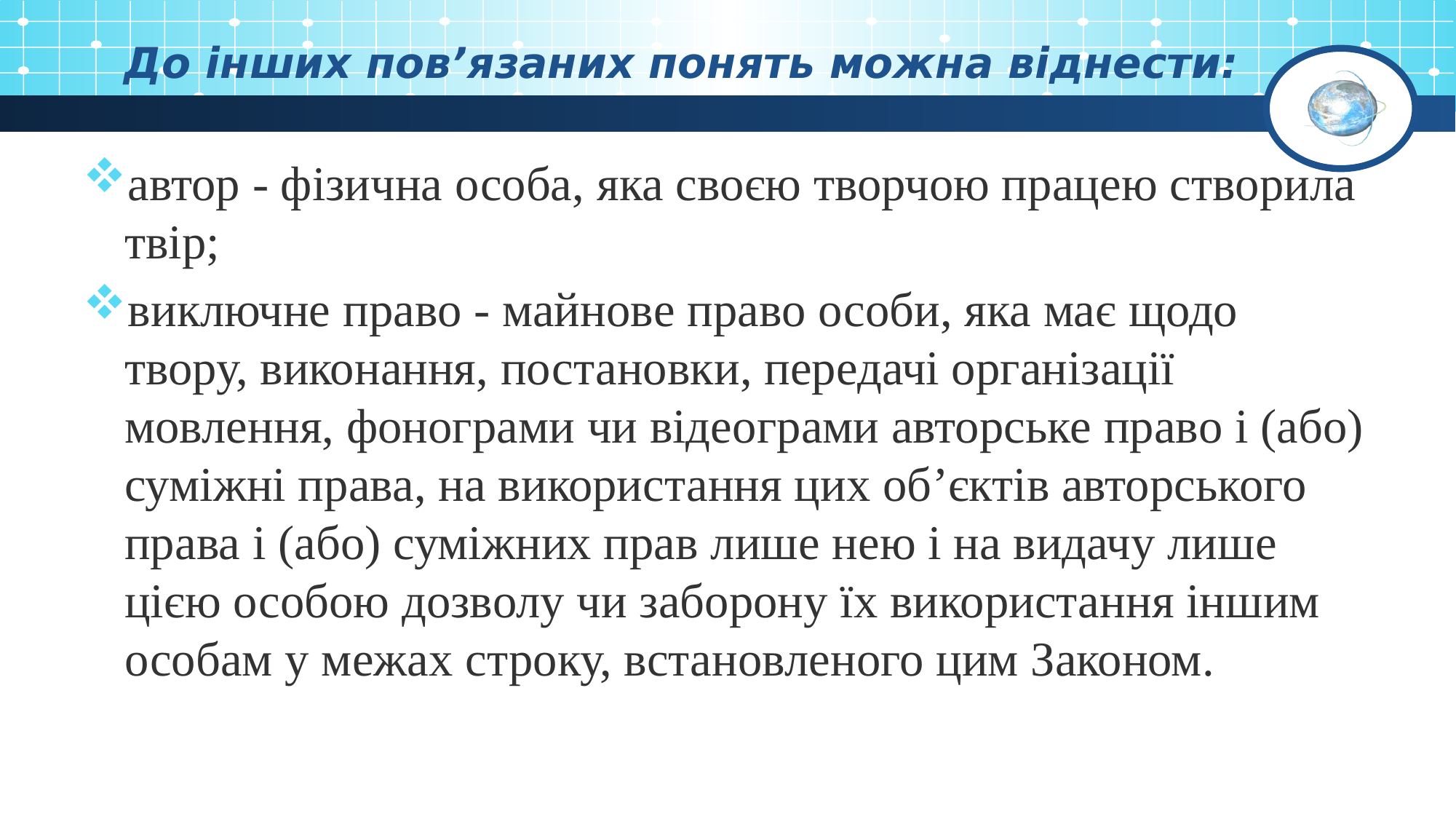

# До інших пов’язаних понять можна віднести:
автор - фізична особа, яка своєю творчою працею створила твір;
виключне право - майнове право особи, яка має щодо твору, виконання, постановки, передачі організації мовлення, фонограми чи відеограми авторське право і (або) суміжні права, на використання цих об’єктів авторського права і (або) суміжних прав лише нею і на видачу лише цією особою дозволу чи заборону їх використання іншим особам у межах строку, встановленого цим Законом.